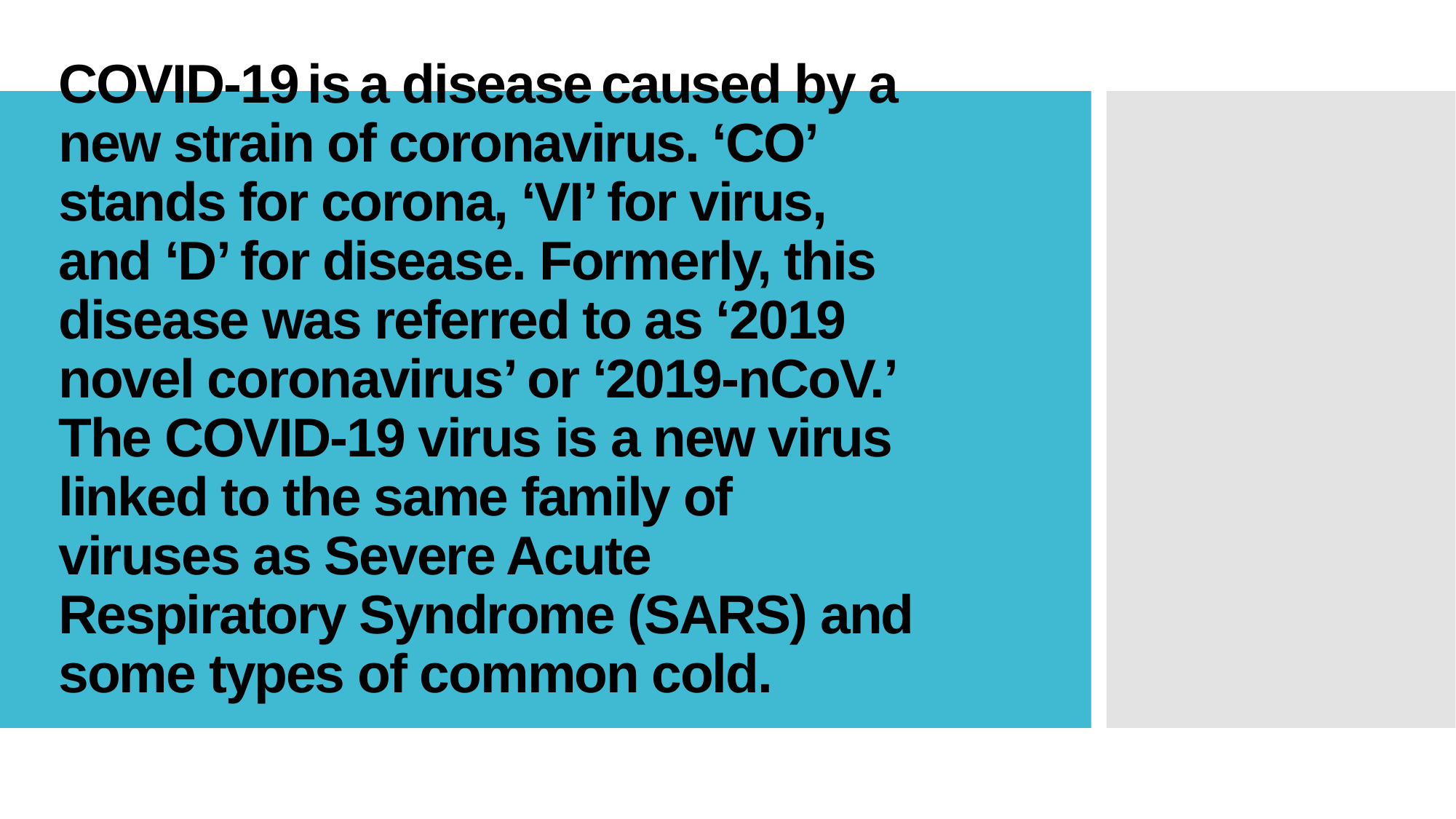

# COVID-19 is a disease caused by a new strain of coronavirus. ‘CO’ stands for corona, ‘VI’ for virus, and ‘D’ for disease. Formerly, this disease was referred to as ‘2019 novel coronavirus’ or ‘2019-nCoV.’ The COVID-19 virus is a new virus linked to the same family of viruses as Severe Acute Respiratory Syndrome (SARS) and some types of common cold.